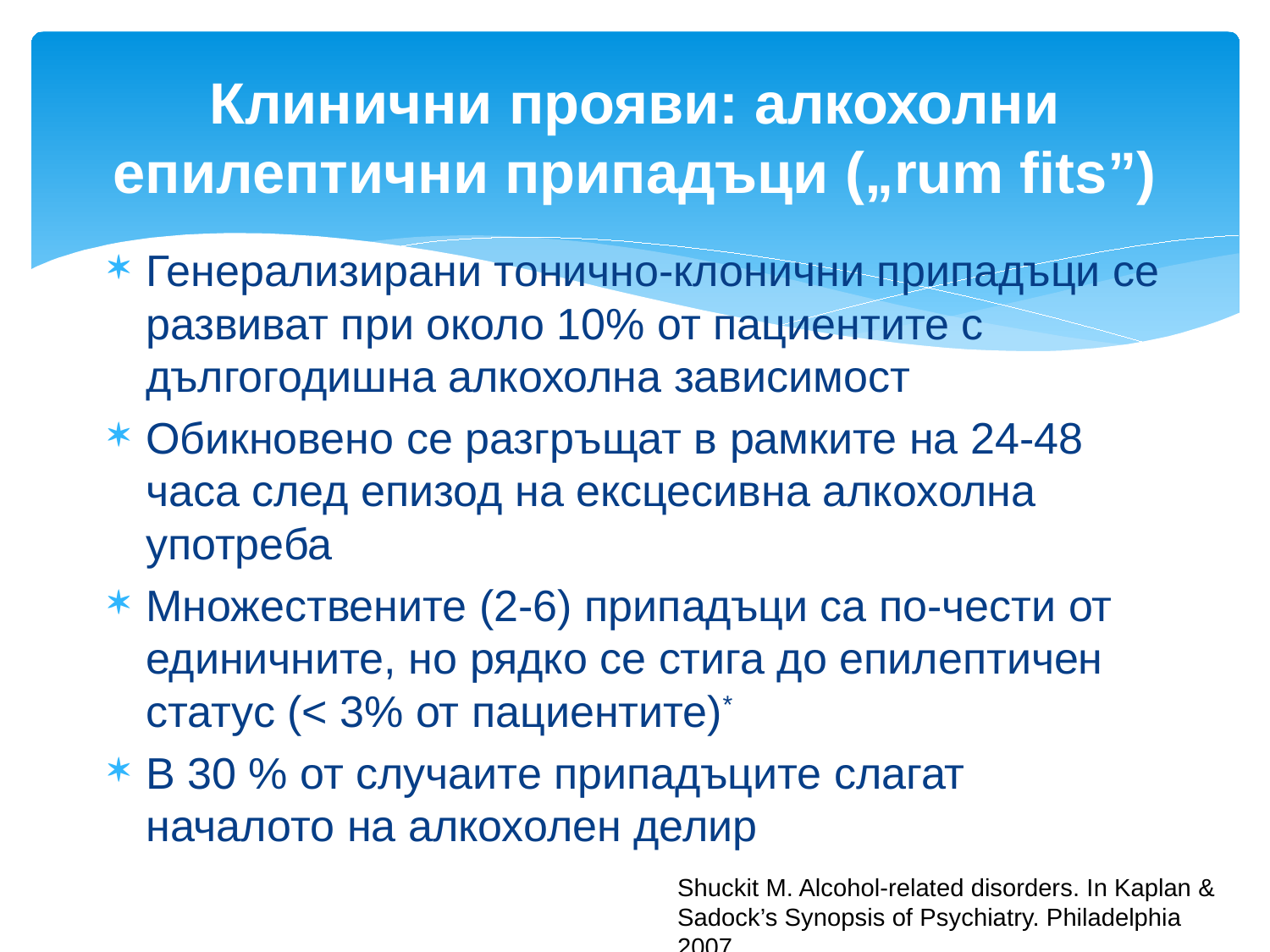

# Клинични прояви: алкохолни епилептични припадъци („rum fits”)
Генерализирани тонично-клонични припадъци се развиват при около 10% от пациентите с дългогодишна алкохолна зависимост
Обикновено се разгръщат в рамките на 24-48 часа след епизод на ексцесивна алкохолна употреба
Множествените (2-6) припадъци са по-чести от единичните, но рядко се стига до епилептичен статус (< 3% от пациентите)*
В 30 % от случаите припадъците слагат началото на алкохолен делир
Shuckit M. Alcohol-related disorders. In Kaplan & Sadock’s Synopsis of Psychiatry. Philadelphia 2007